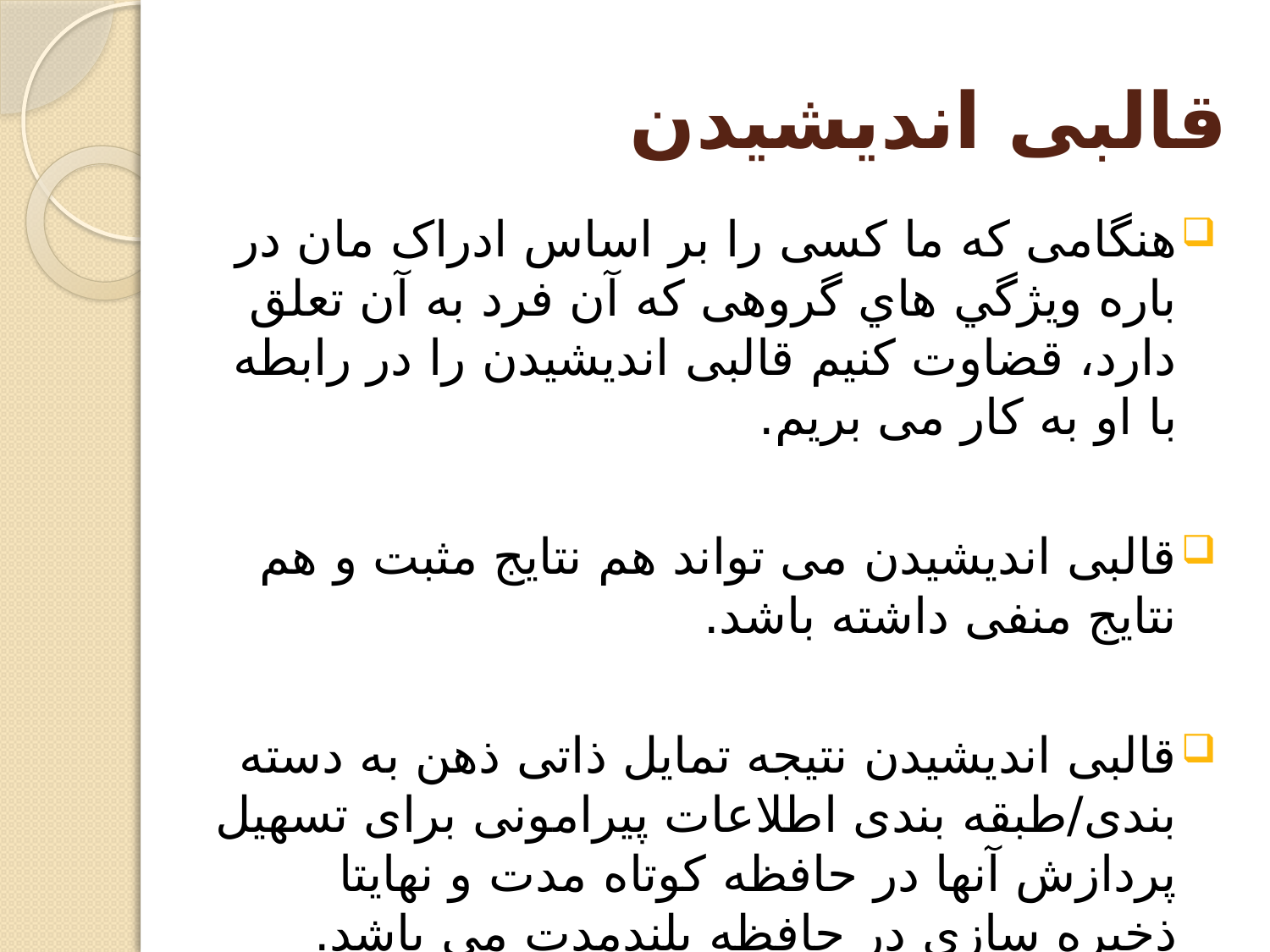

# قالبی انديشيدن
هنگامی که ما کسی را بر اساس ادراک مان در باره ويژگي هاي گروهی که آن فرد به آن تعلق دارد، قضاوت کنيم قالبی انديشيدن را در رابطه با او به کار می بريم.

قالبی اندیشیدن می تواند هم نتایج مثبت و هم نتایج منفی داشته باشد.

قالبی اندیشیدن نتیجه تمایل ذاتی ذهن به دسته بندی/طبقه بندی اطلاعات پیرامونی برای تسهیل پردازش آنها در حافظه کوتاه مدت و نهایتا ذخیره سازی در حافظه بلندمدت می باشد.